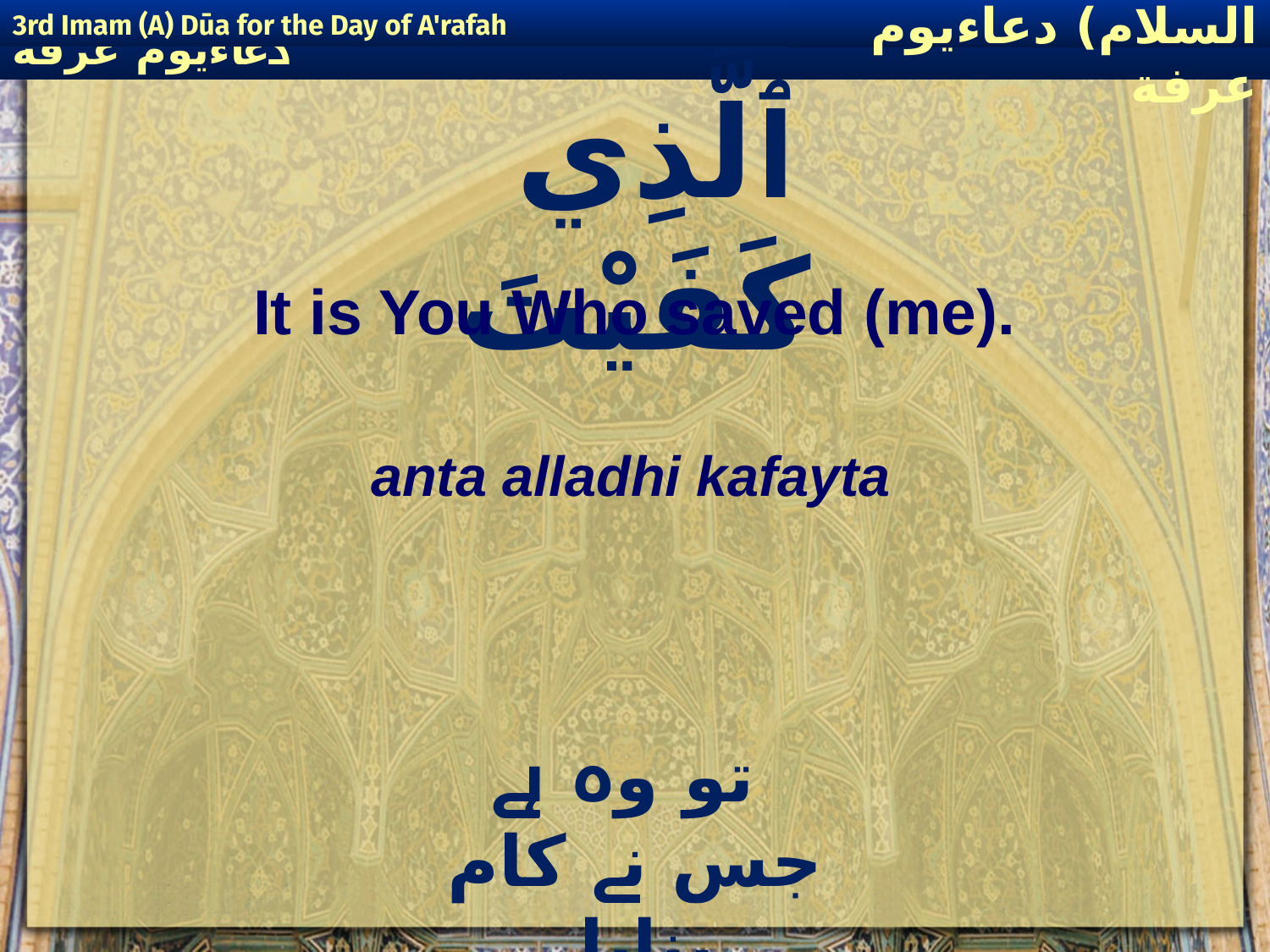

3rd Imam (A) Dūa for the Day of A'rafah
إمام حسين(عليه السلام) دعاءيوم عرفة
# انْتَ ٱلَّذِي  كَفَيْتَ
It is You Who saved (me).
anta alladhi kafayta
 تو وہ ہے جس نے کام بنایا